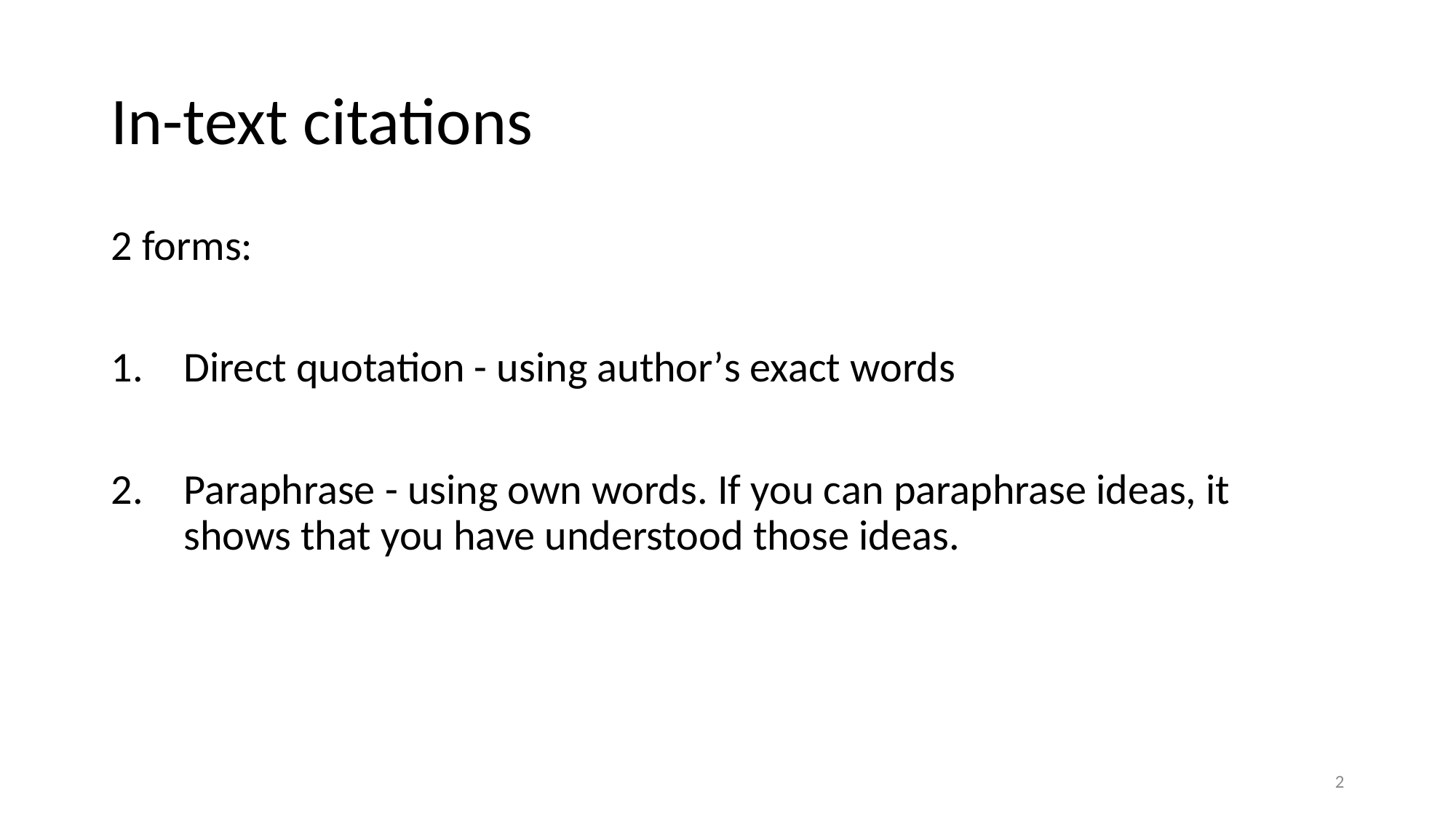

# In-text citations
2 forms:

Direct quotation - using author’s exact words

Paraphrase - using own words. If you can paraphrase ideas, it shows that you have understood those ideas.

2